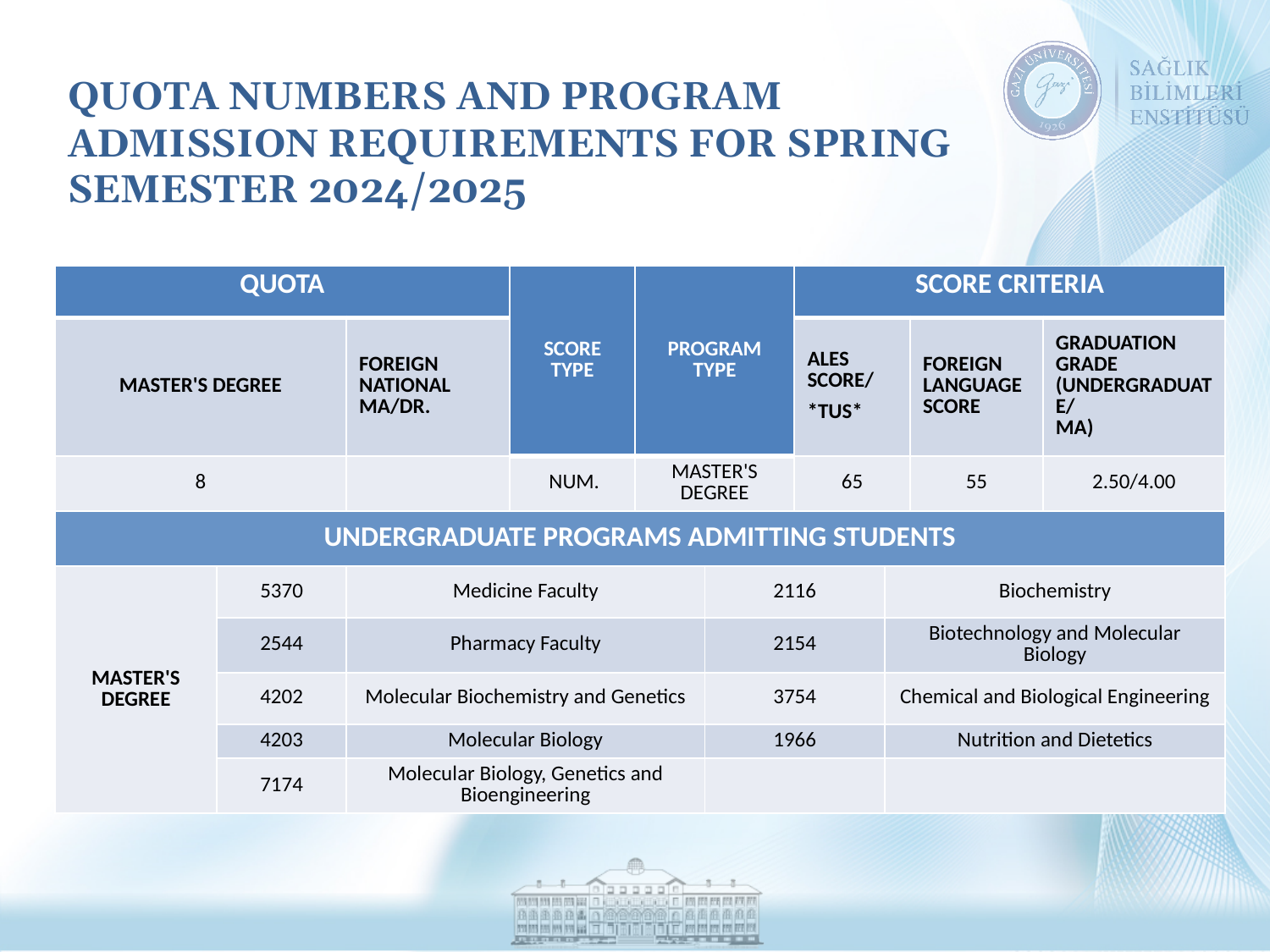

# QUOTA NUMBERS AND PROGRAM ADMISSION REQUIREMENTS FOR SPRING SEMESTER 2024/2025
| QUOTA |  |  | SCORE TYPE | PROGRAM TYPE |  | SCORE CRITERIA |  |  |  |
| --- | --- | --- | --- | --- | --- | --- | --- | --- | --- |
| MASTER'S DEGREE |  | FOREIGN NATIONAL MA/DR. |  |  |  | ALES SCORE/ \*TUS\* |  | FOREIGN LANGUAGE SCORE | GRADUATION GRADE (UNDERGRADUATE/ MA) |
| 8 |  |  | NUM. | MASTER'S DEGREE |  | 65 |  | 55 | 2.50/4.00 |
| UNDERGRADUATE PROGRAMS ADMITTING STUDENTS |  |  |  |  |  |  |  |  |  |
| MASTER'S DEGREE | 5370 | Medicine Faculty |  |  | 2116 |  | Biochemistry |  |  |
|  | 2544 | Pharmacy Faculty |  |  | 2154 |  | Biotechnology and Molecular Biology |  |  |
|  | 4202 | Molecular Biochemistry and Genetics |  |  | 3754 |  | Chemical and Biological Engineering |  |  |
|  | 4203 | Molecular Biology |  |  | 1966 |  | Nutrition and Dietetics |  |  |
|  | 7174 | Molecular Biology, Genetics and Bioengineering |  |  |  |  |  |  |  |